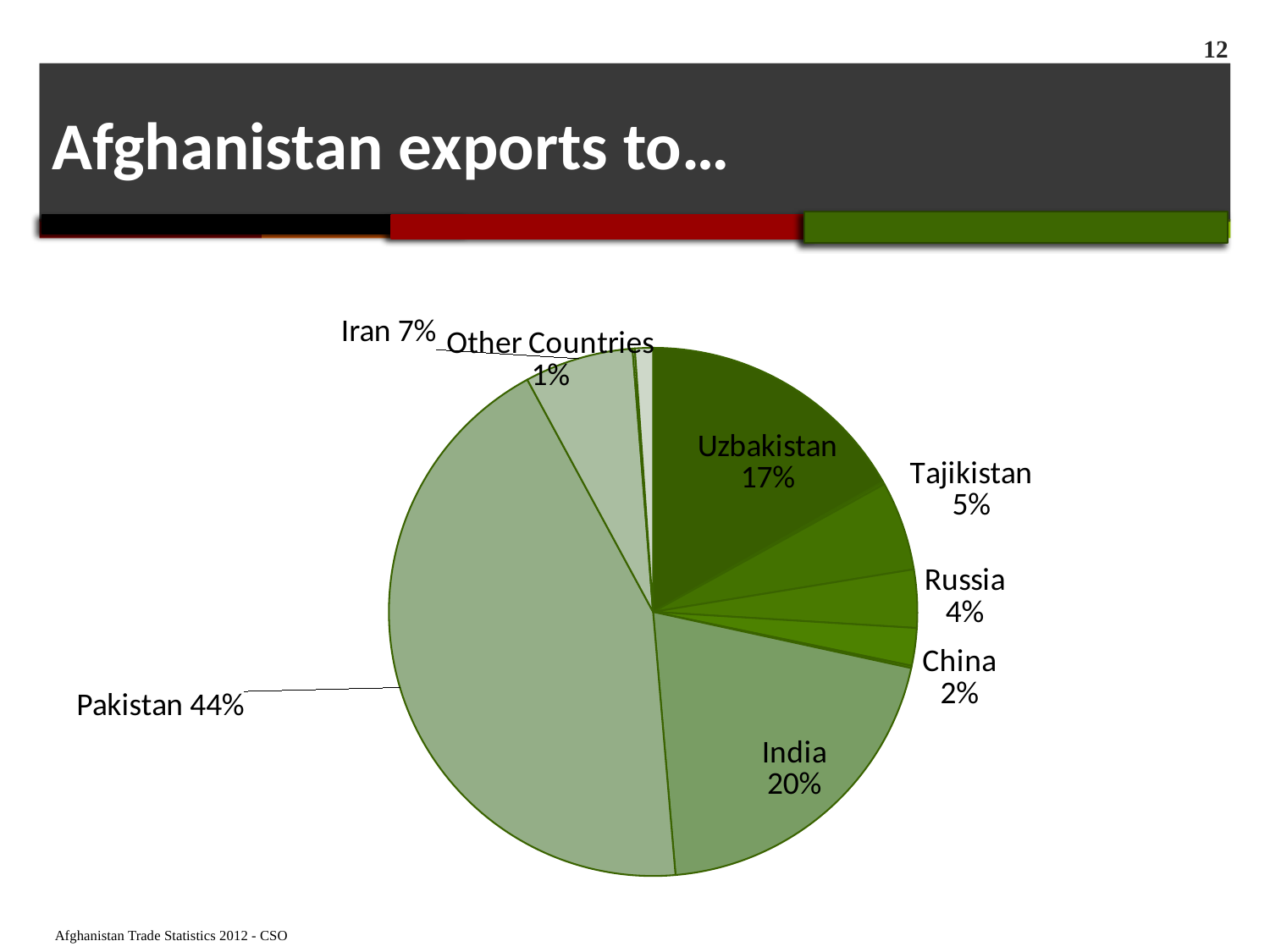

12
# Afghanistan exports to…

[unsupported chart]

Afghanistan Trade Statistics 2012 - CSO